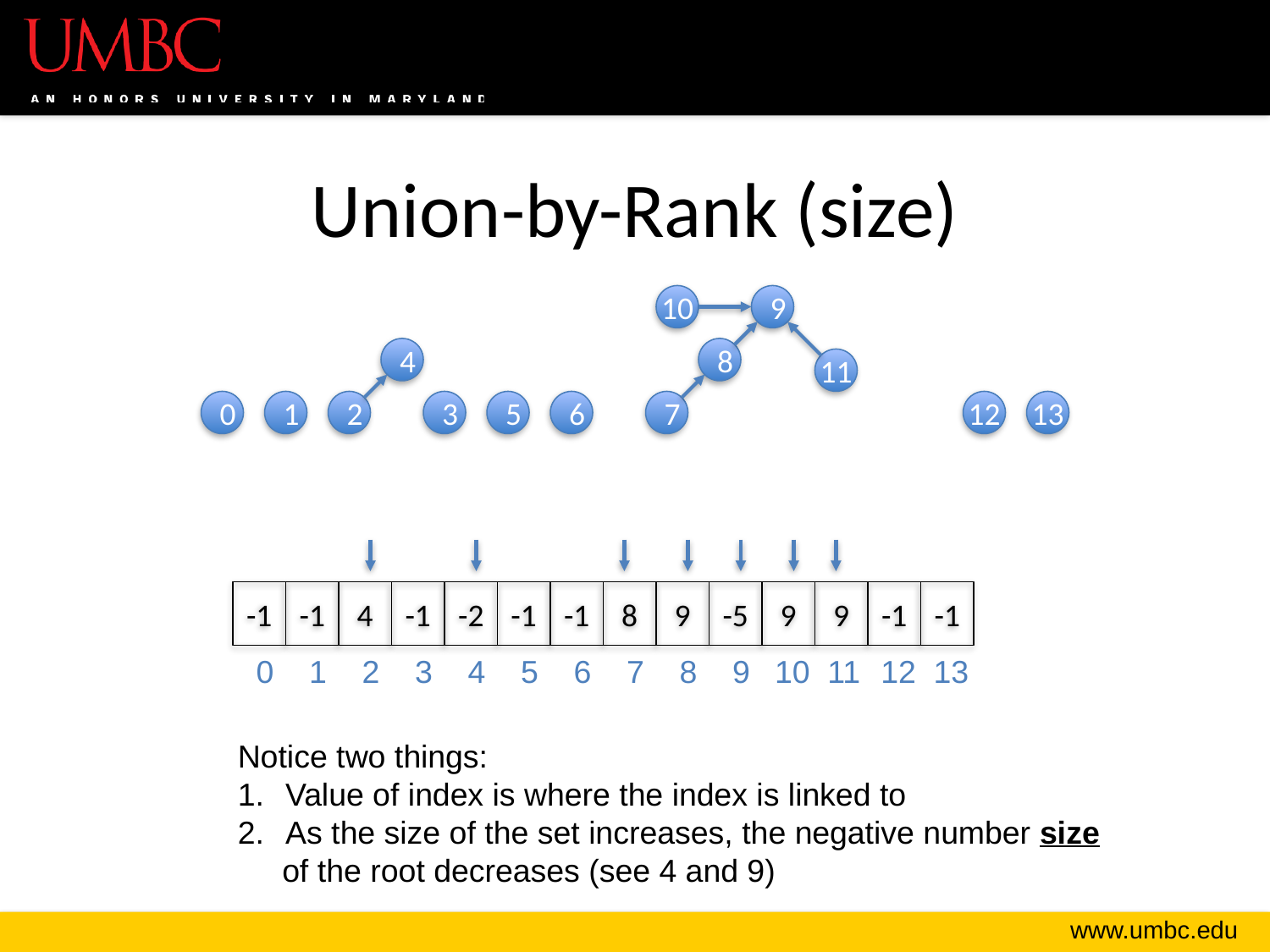

# Union-by-Rank (size)
10
9
4
8
11
0
1
2
3
5
6
7
12
13
-1
-1
4
-1
-2
-1
-1
8
9
-5
9
9
-1
-1
0
1
2
3
4
5
6
7
8
9
10
11
12
13
Notice two things:
Value of index is where the index is linked to
As the size of the set increases, the negative number size
     of the root decreases (see 4 and 9)